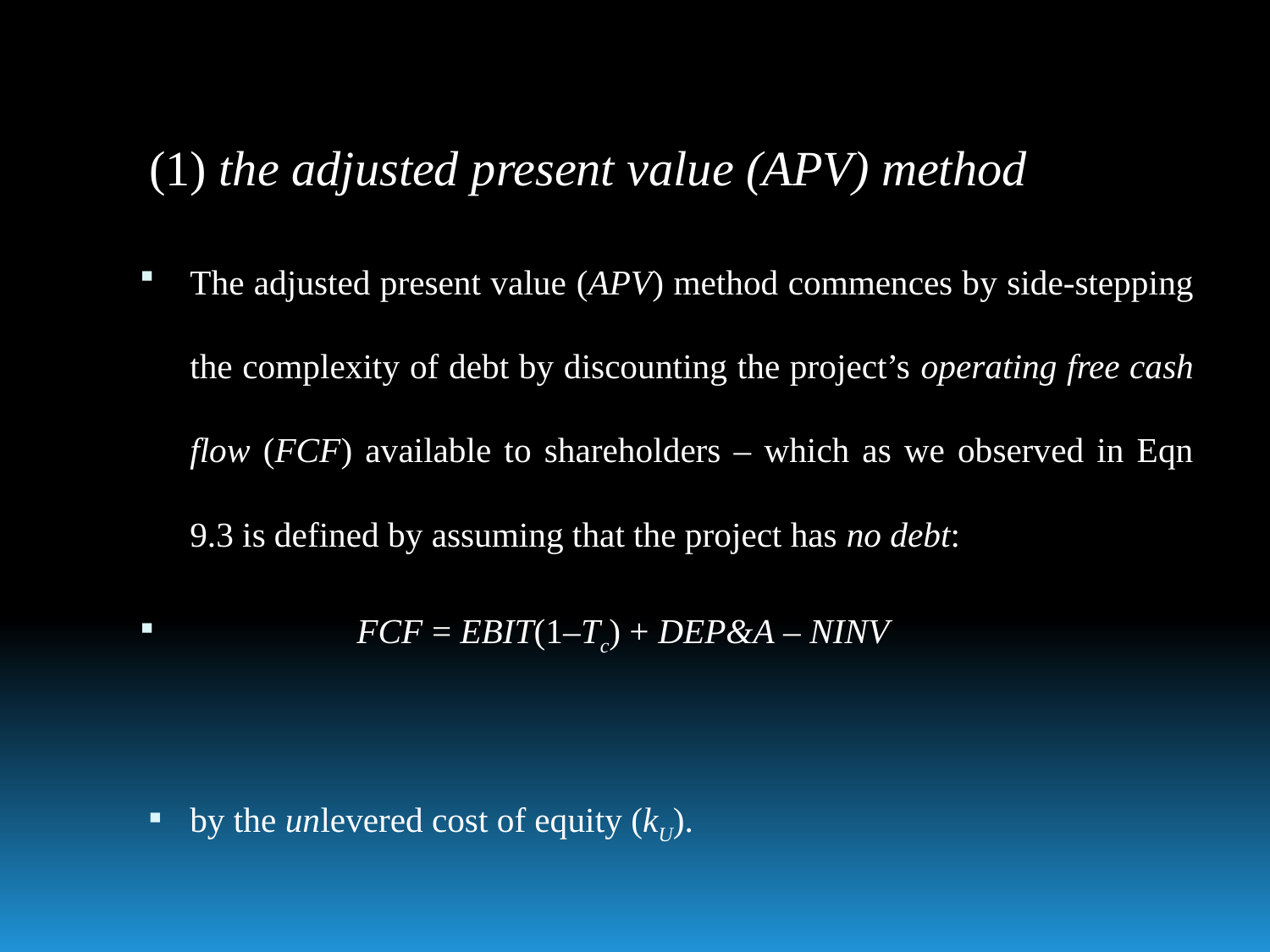

# (1) the adjusted present value (APV) method
The adjusted present value (APV) method commences by side-stepping the complexity of debt by discounting the project’s operating free cash flow (FCF) available to shareholders – which as we observed in Eqn 9.3 is defined by assuming that the project has no debt:
                   FCF = EBIT(1–Tc) + DEP&A – NINV

by the unlevered cost of equity (kU).